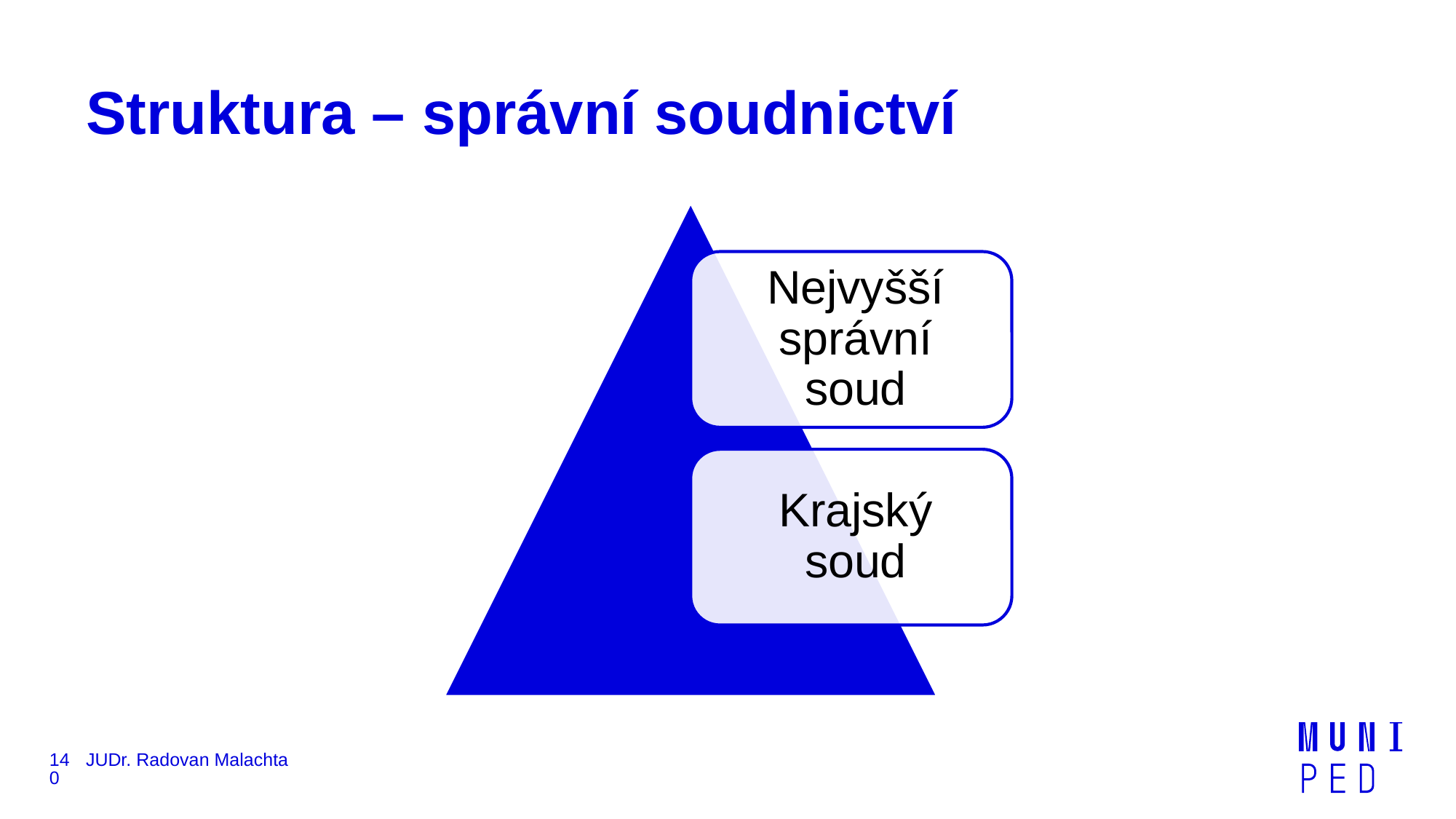

# Struktura – správní soudnictví
Nejvyšší správní soud
Krajský soud
140
JUDr. Radovan Malachta